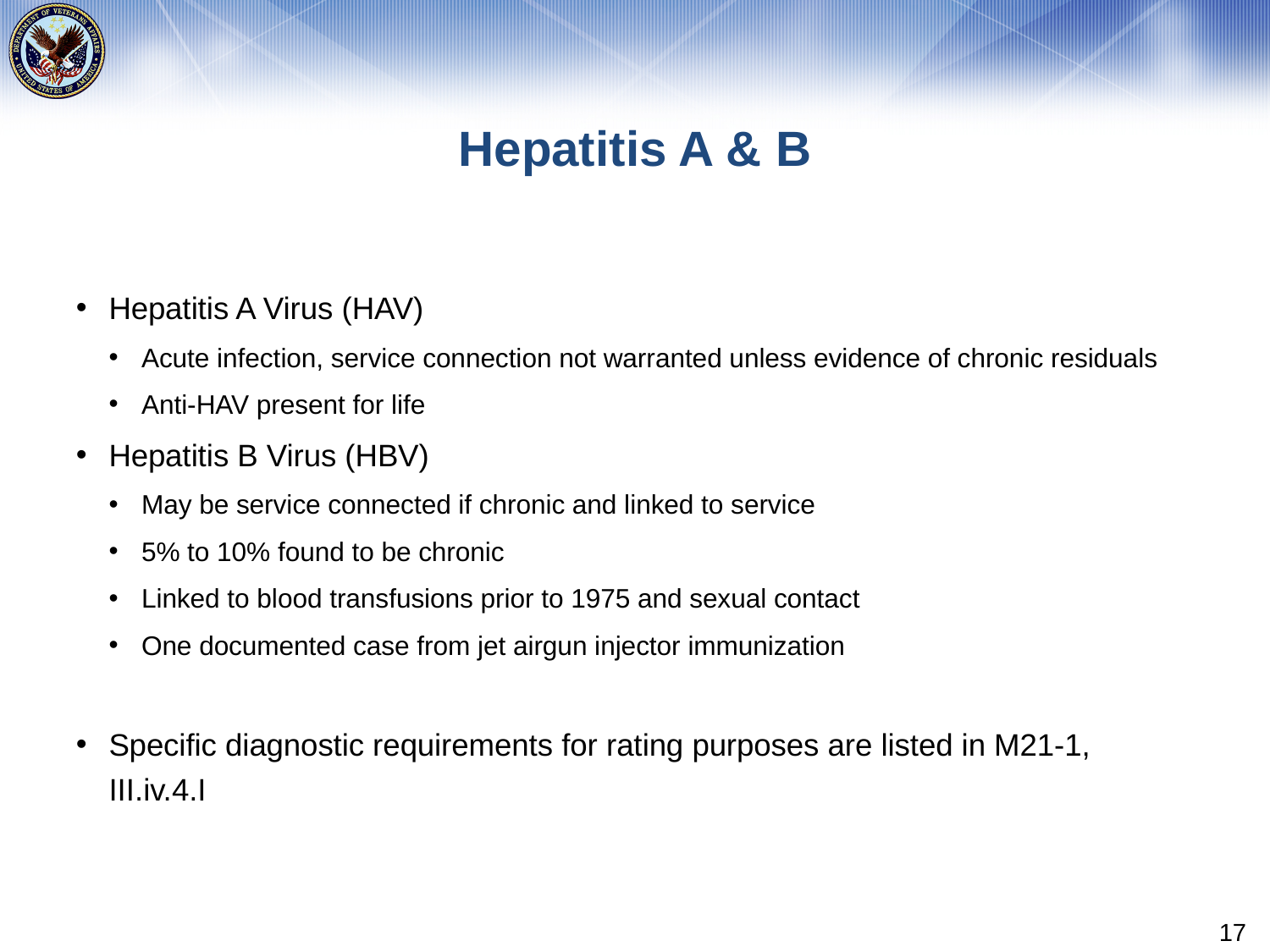

# Hepatitis A & B
Hepatitis A Virus (HAV)
Acute infection, service connection not warranted unless evidence of chronic residuals
Anti-HAV present for life
Hepatitis B Virus (HBV)
May be service connected if chronic and linked to service
5% to 10% found to be chronic
Linked to blood transfusions prior to 1975 and sexual contact
One documented case from jet airgun injector immunization

Specific diagnostic requirements for rating purposes are listed in M21-1, III.iv.4.I

17